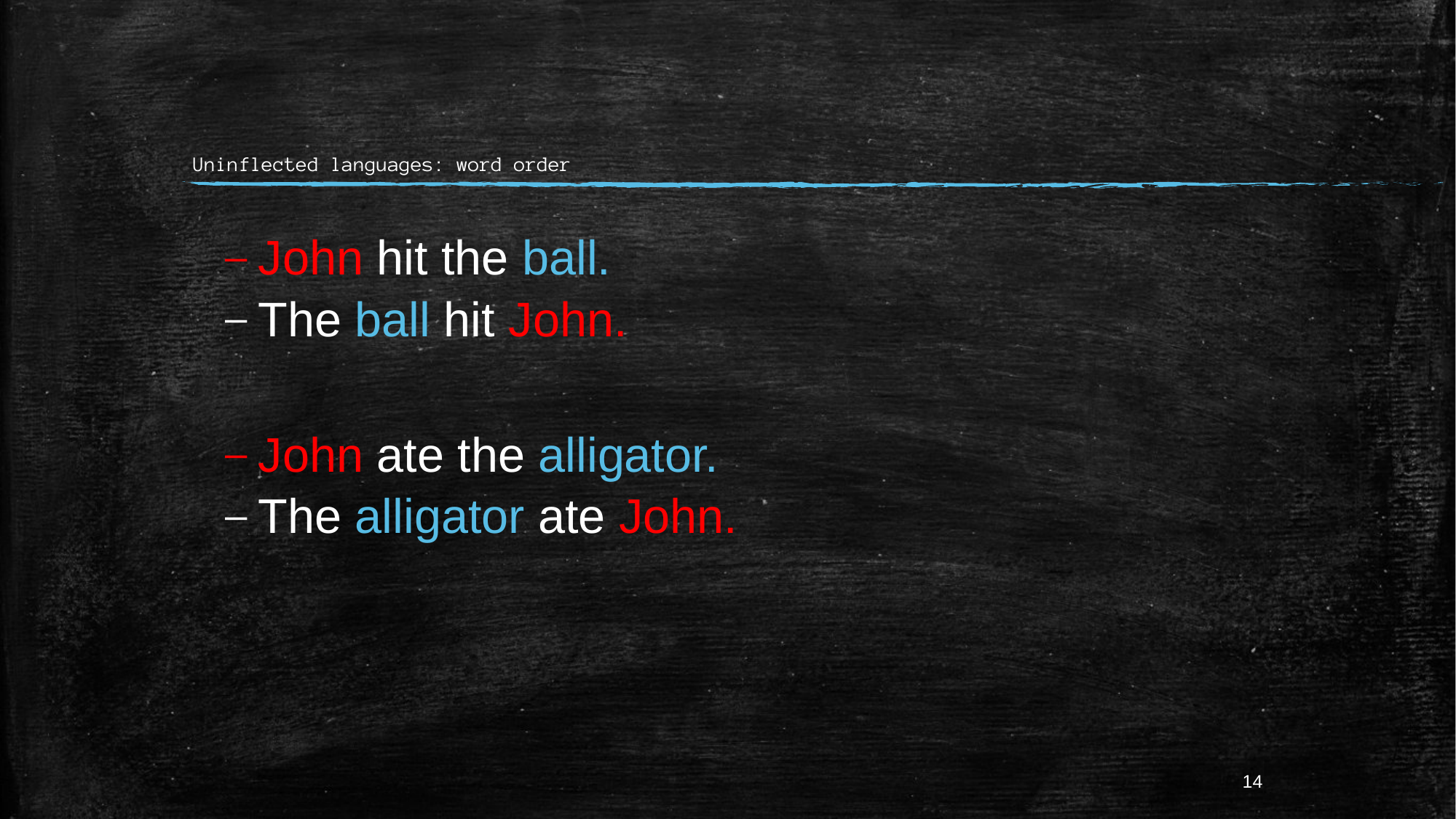

# Uninflected languages: word order
John hit the ball.
The ball hit John.

John ate the alligator.
The alligator ate John.

14